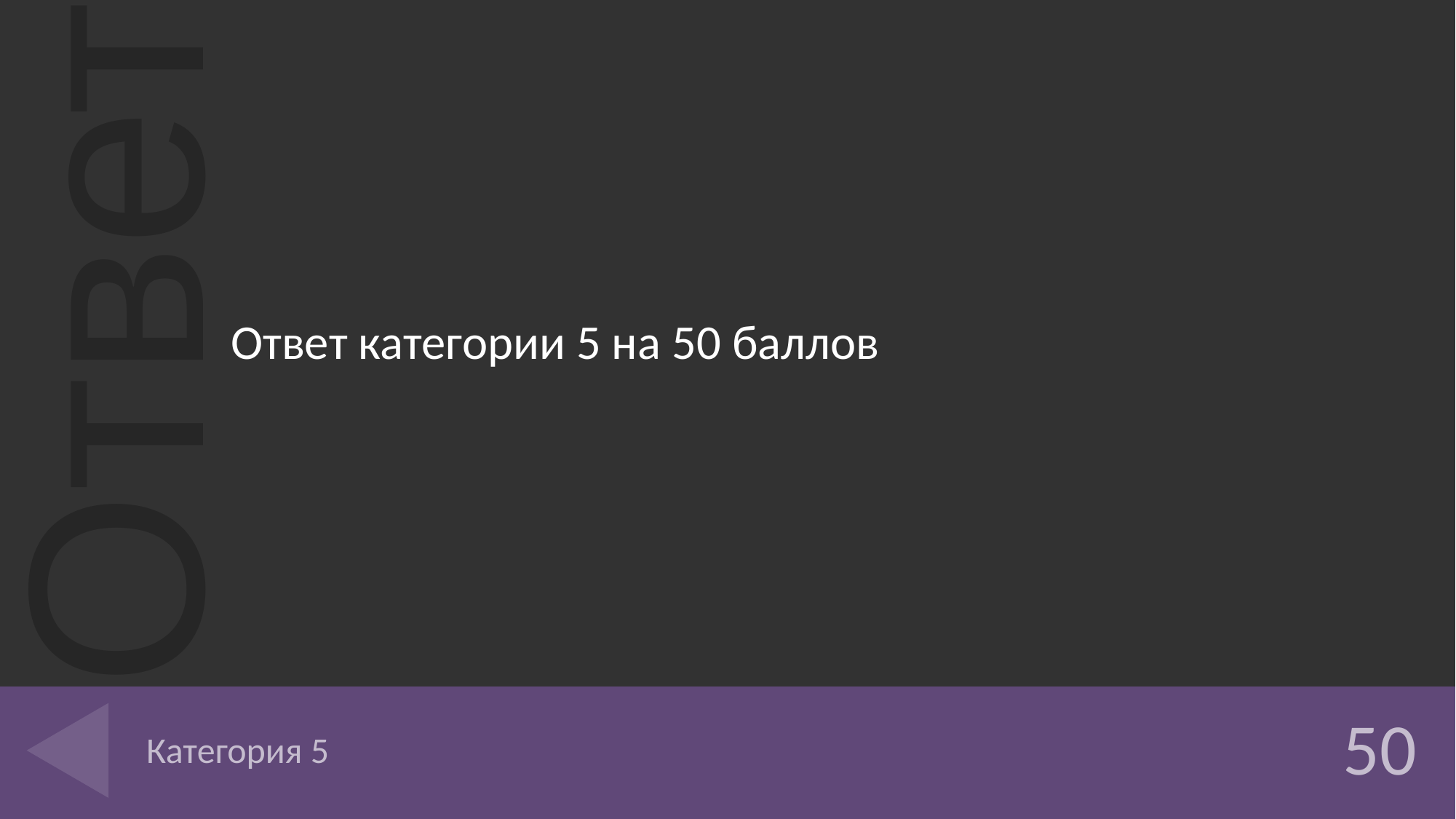

Ответ категории 5 на 50 баллов
# Категория 5
50